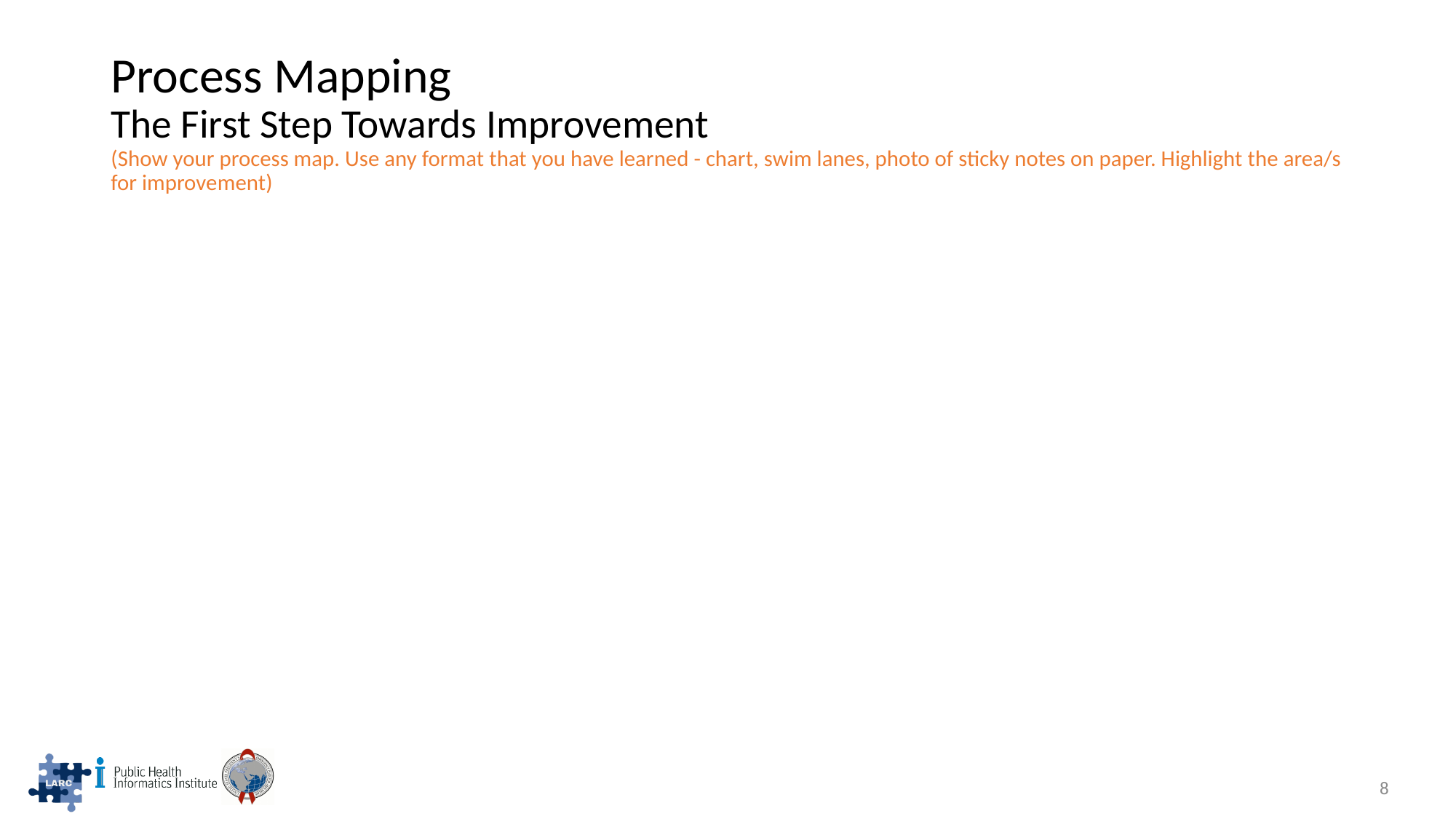

# Process Mapping The First Step Towards Improvement (Show your process map. Use any format that you have learned - chart, swim lanes, photo of sticky notes on paper. Highlight the area/s for improvement)
8